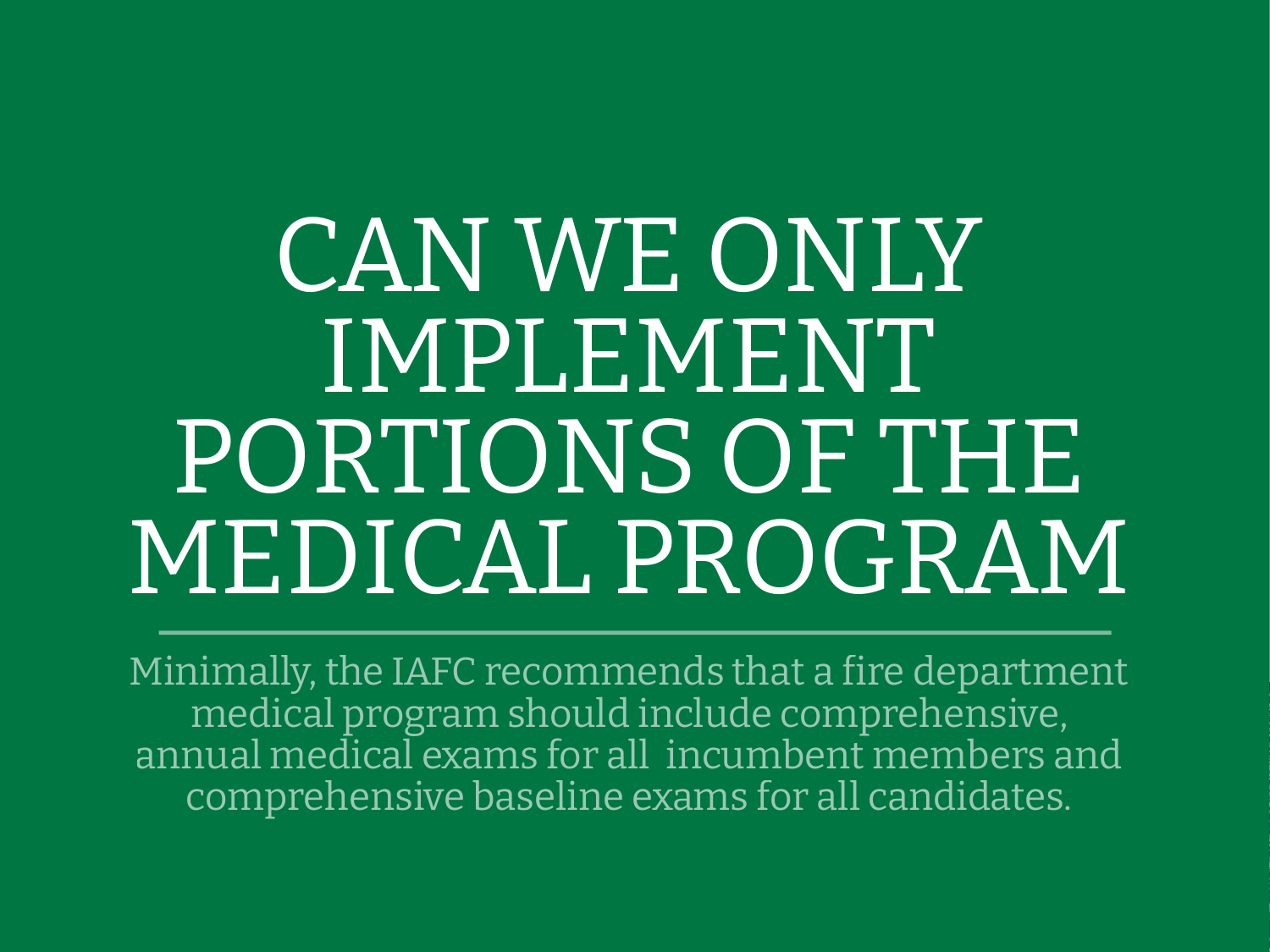

# Can we only implement portions of the medical program

Minimally, the IAFC recommends that a fire department medical program should include comprehensive, annual medical exams for all  incumbent members and comprehensive baseline exams for all candidates.